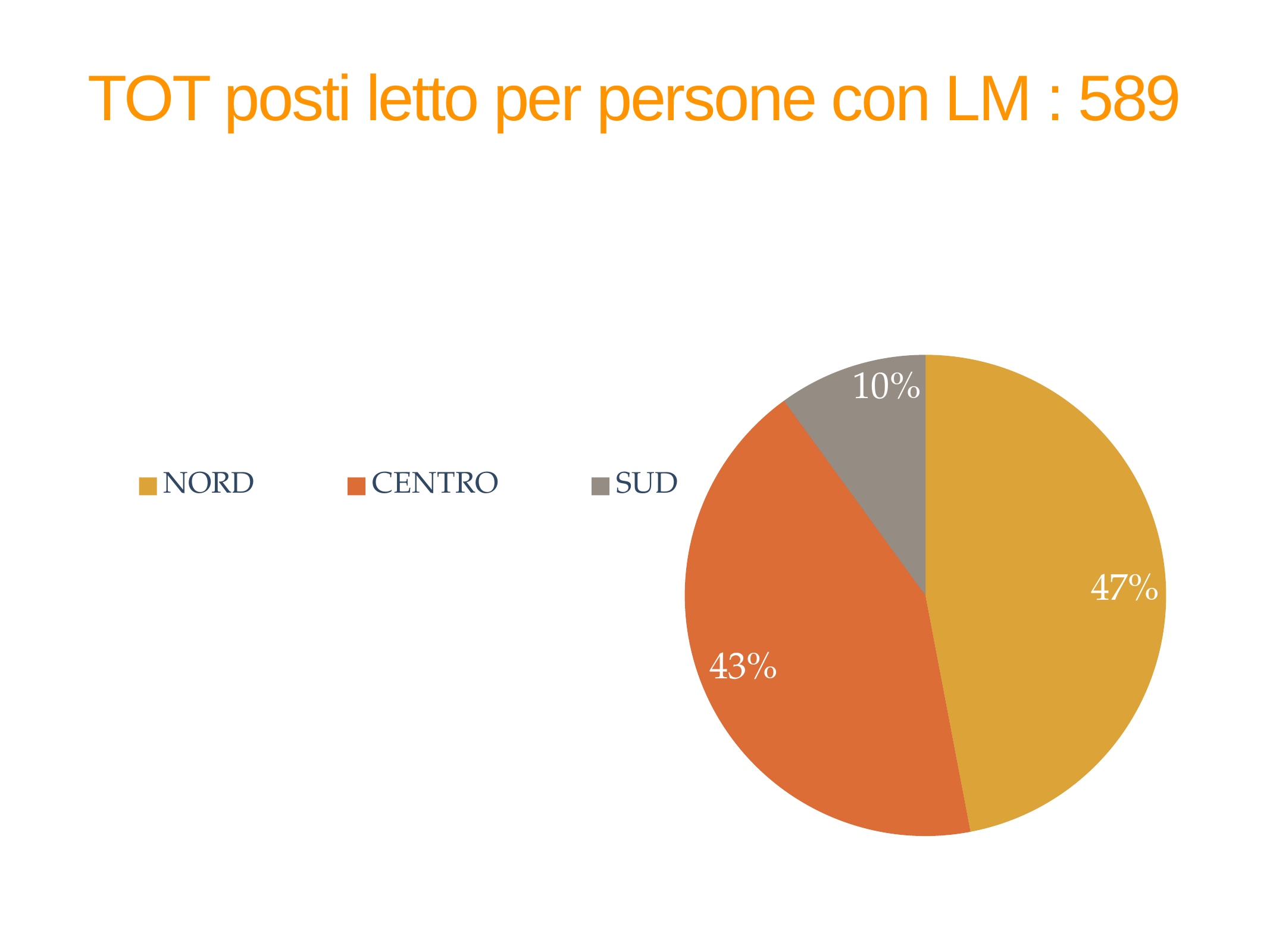

TOT posti letto per persone con LM : 589

### Chart

| Category | NORD |
|---|---|
| NORD | 47.0 |
| CENTRO | 43.0 |
| SUD | 10.0 |